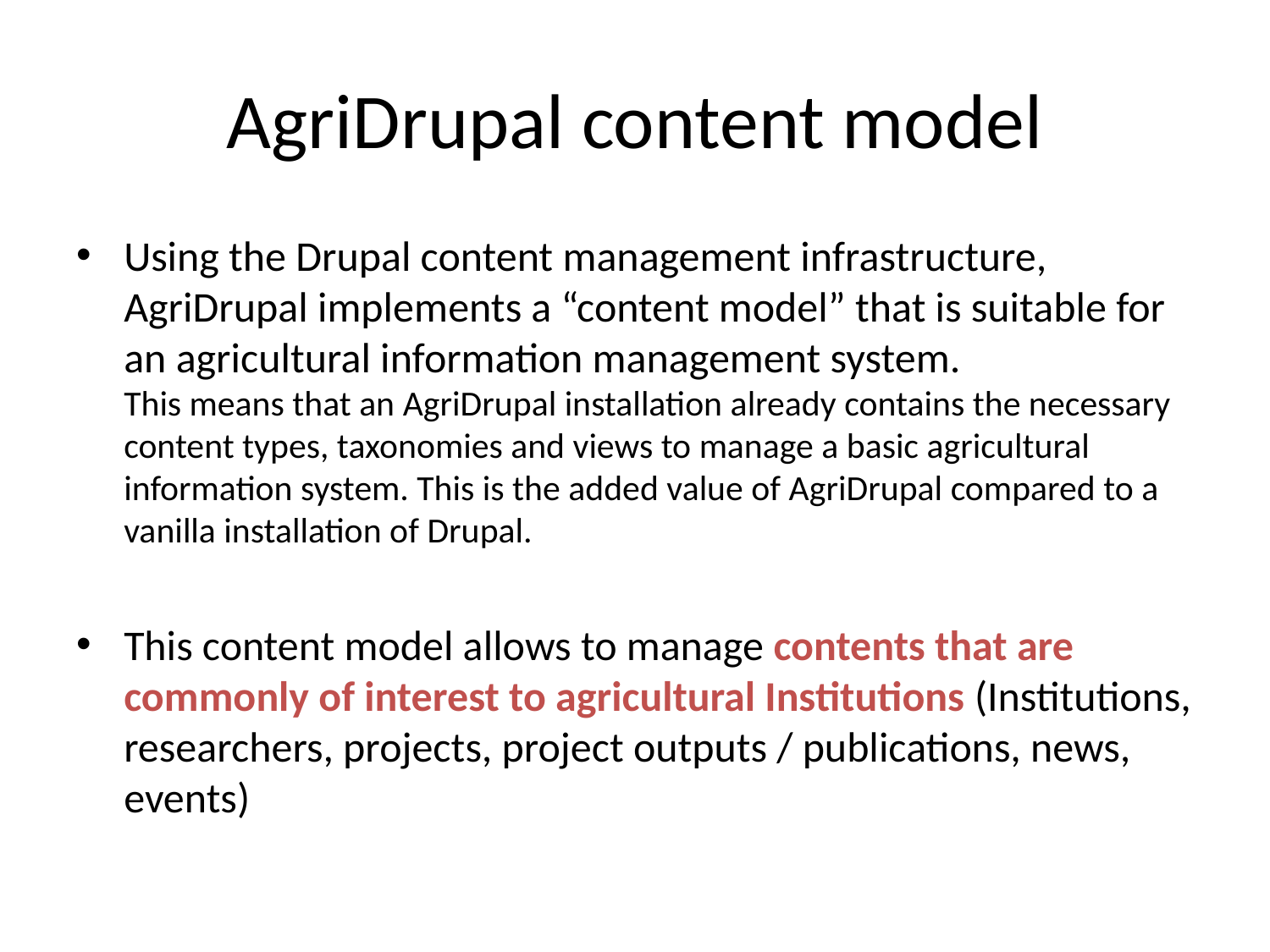

# AgriDrupal content model
Using the Drupal content management infrastructure, AgriDrupal implements a “content model” that is suitable for an agricultural information management system.
This means that an AgriDrupal installation already contains the necessary content types, taxonomies and views to manage a basic agricultural information system. This is the added value of AgriDrupal compared to a vanilla installation of Drupal.
This content model allows to manage contents that are commonly of interest to agricultural Institutions (Institutions, researchers, projects, project outputs / publications, news, events)